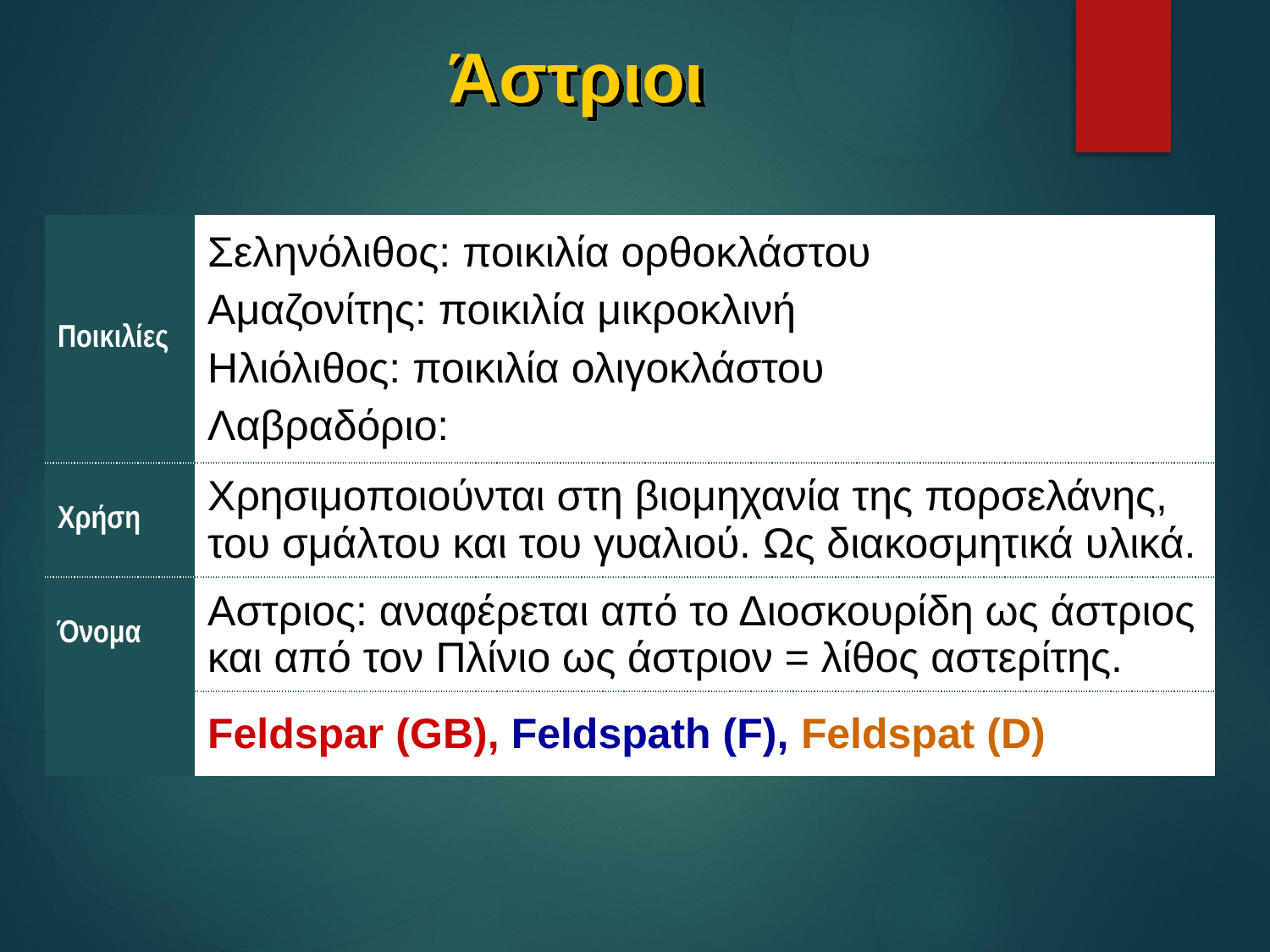

# Άστριοι
| Ποικιλίες | Σεληνόλιθος: ποικιλία ορθοκλάστου Αμαζονίτης: ποικιλία μικροκλινή Ηλιόλιθος: ποικιλία ολιγοκλάστου Λαβραδόριο: |
| --- | --- |
| Χρήση | Χρησιμοποιούνται στη βιομηχανία της πορσελάνης, του σμάλτου και του γυαλιού. Ως διακοσμητικά υλικά. |
| Όνομα | Αστριος: αναφέρεται από το Διοσκουρίδη ως άστριος και από τον Πλίνιο ως άστριον = λίθος αστερίτης. |
|  | Feldspar (GB), Feldspath (F), Feldspat (D) |